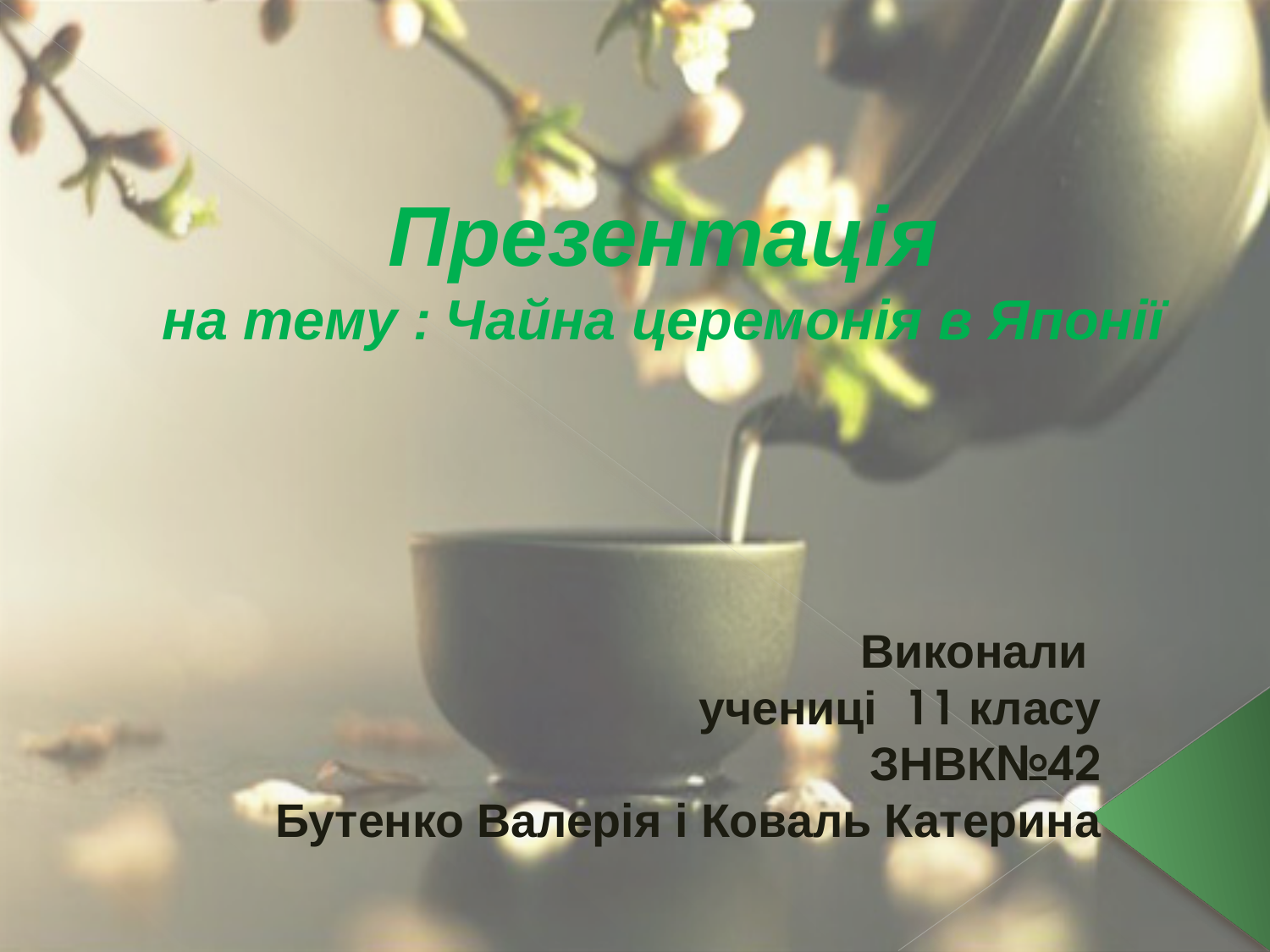

# Презентація на тему : Чайна церемонія в Японії
Виконали
учениці  11 класу
ЗНВК№42
Бутенко Валерія і Коваль Катерина